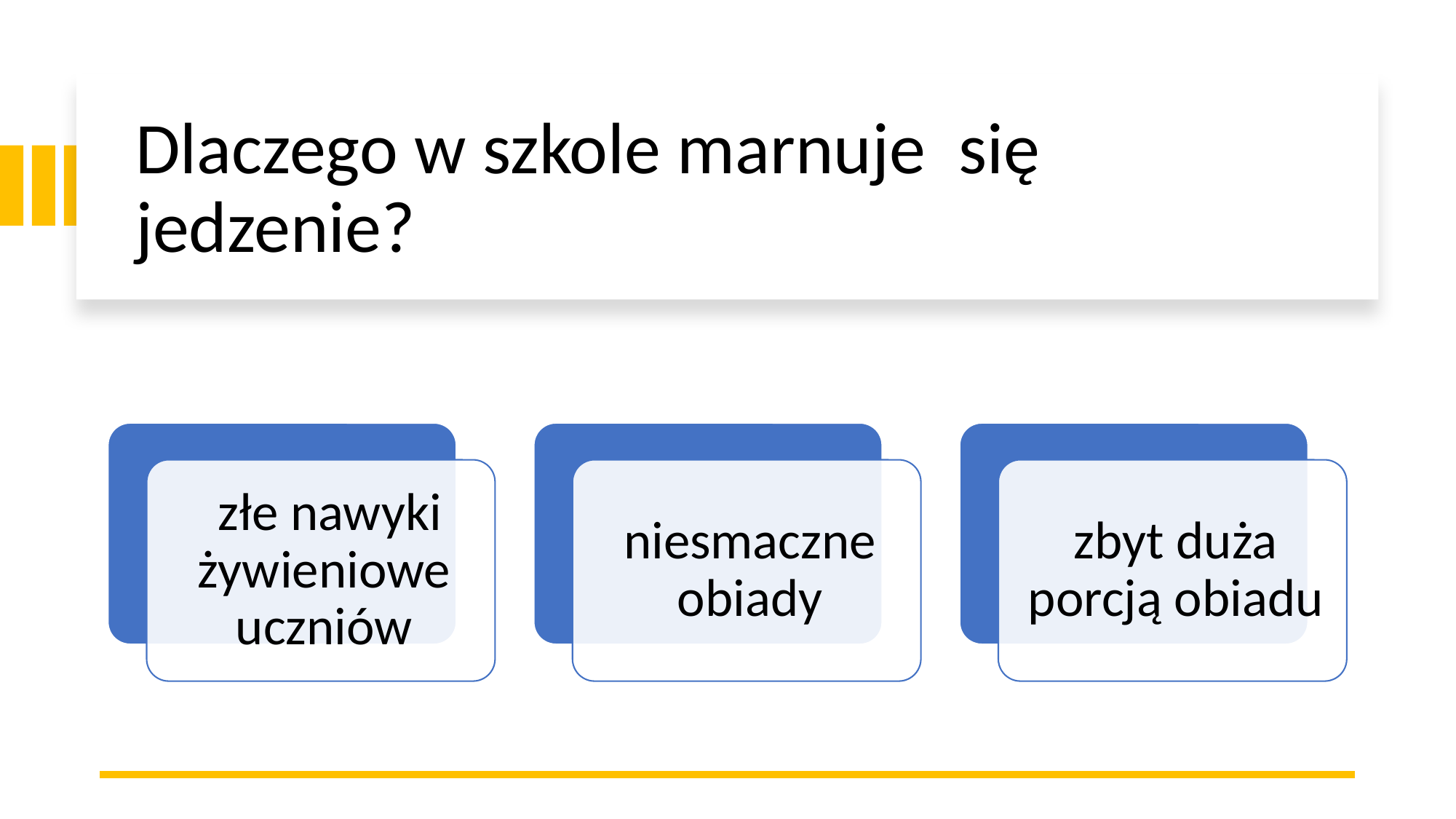

# Dlaczego w szkole marnuje  się jedzenie?

 złe nawyki żywieniowe uczniów
niesmaczne obiady
zbyt duża porcją obiadu